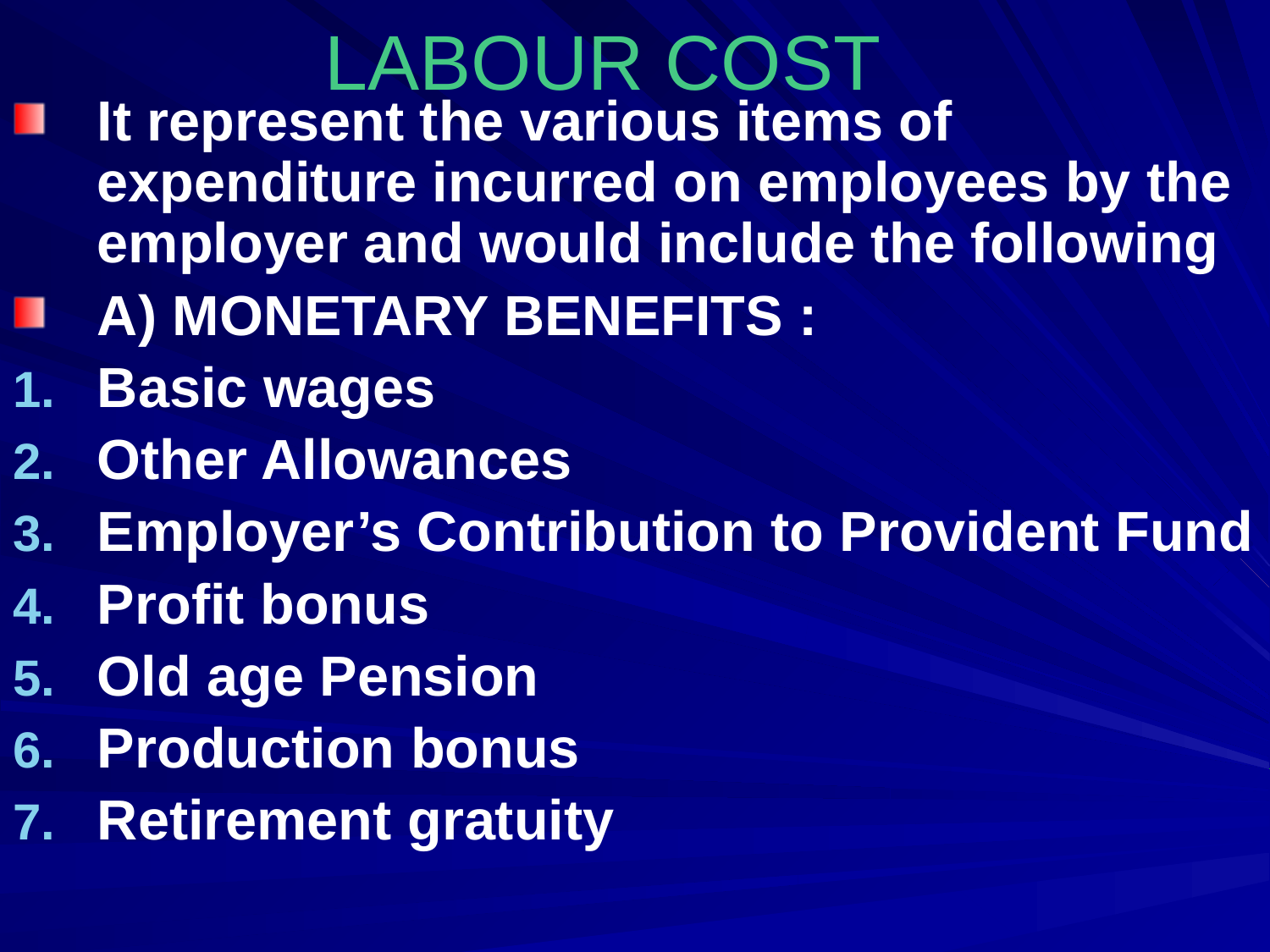

# LABOUR COST
It represent the various items of expenditure incurred on employees by the employer and would include the following
A) MONETARY BENEFITS :
Basic wages
Other Allowances
Employer’s Contribution to Provident Fund
Profit bonus
Old age Pension
Production bonus
Retirement gratuity